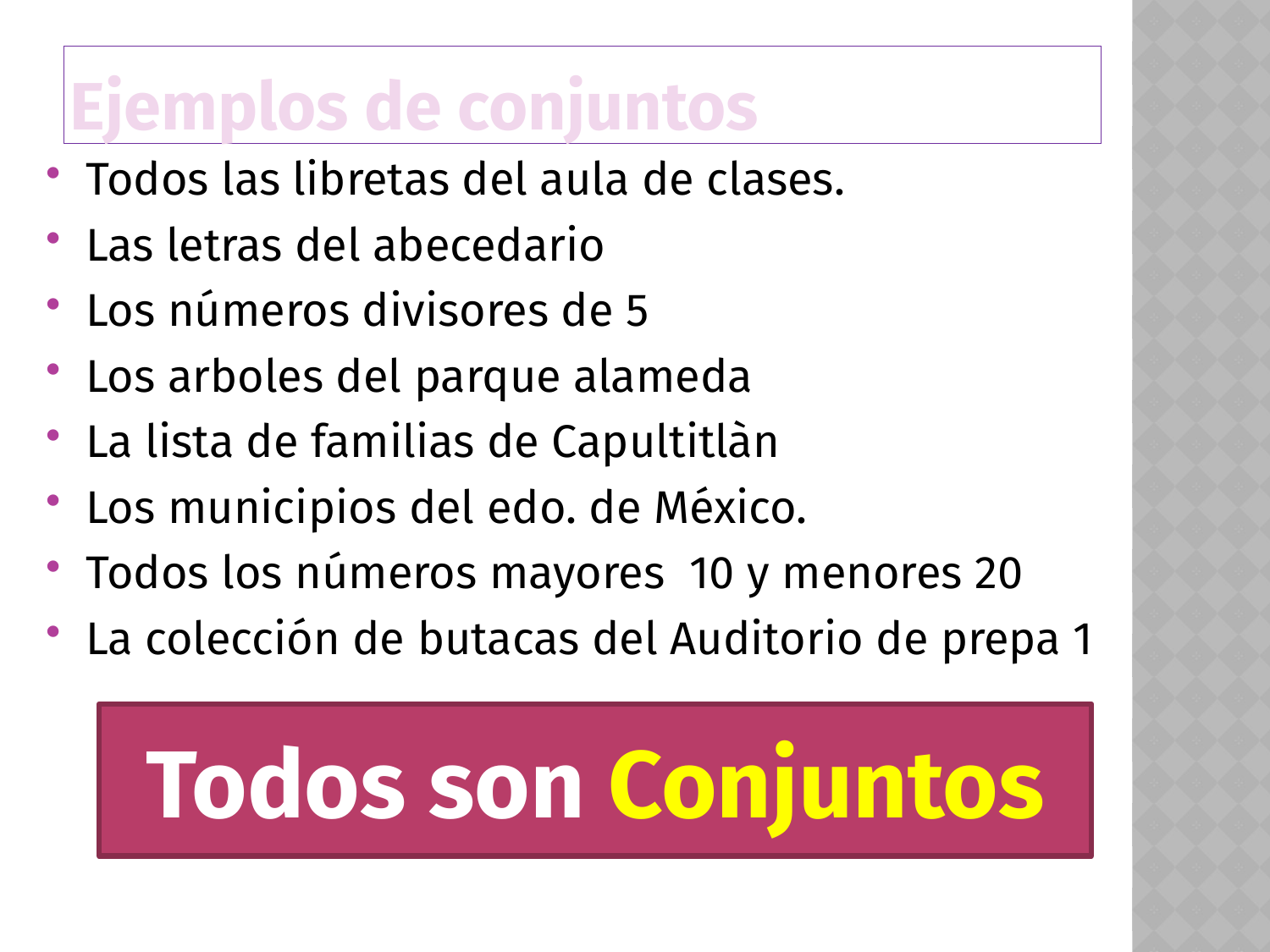

# Ejemplos de conjuntos
Todos las libretas del aula de clases.
Las letras del abecedario
Los números divisores de 5
Los arboles del parque alameda
La lista de familias de Capultitlàn
Los municipios del edo. de México.
Todos los números mayores  10 y menores 20
La colección de butacas del Auditorio de prepa 1
Todos son Conjuntos